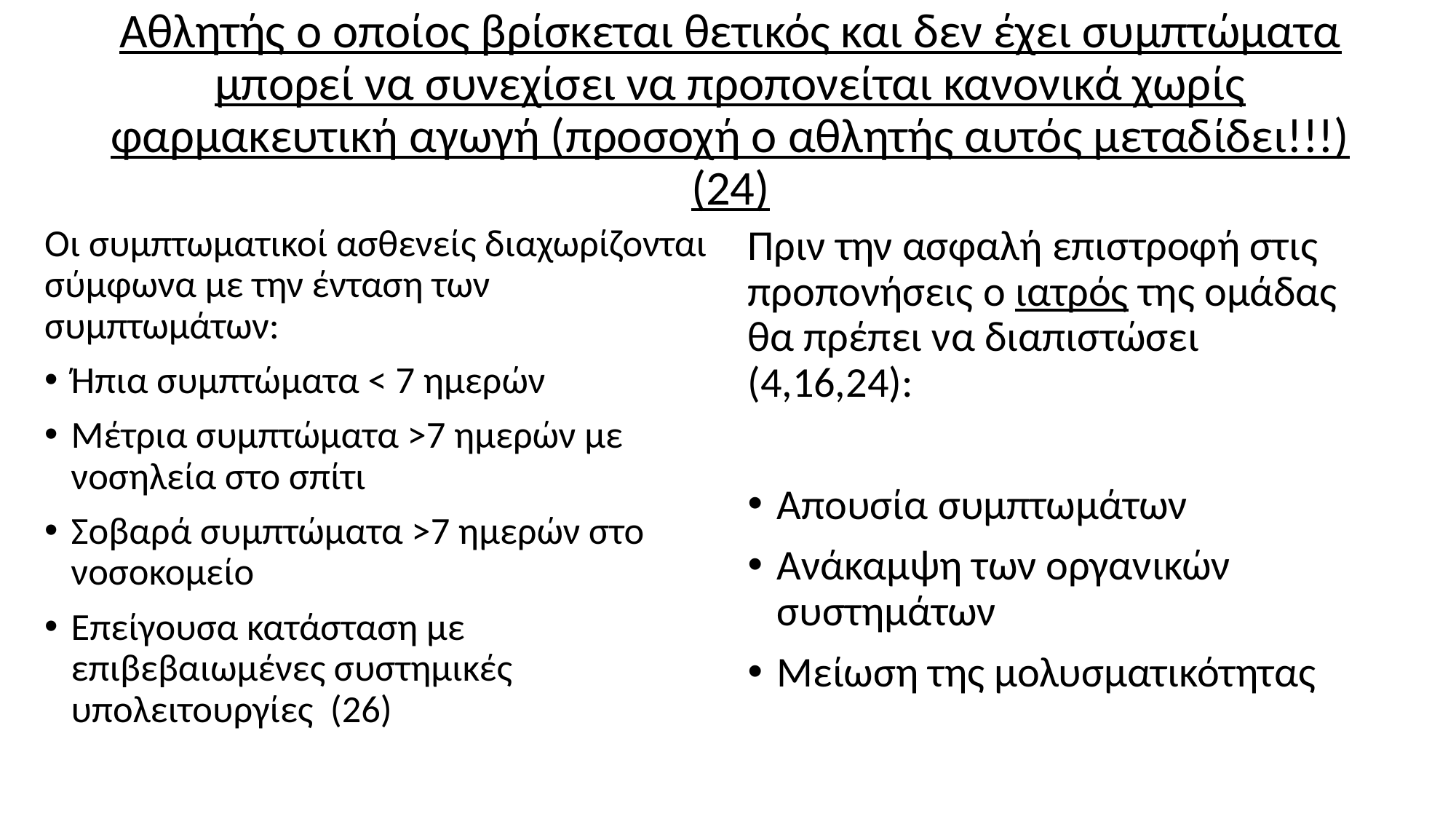

# Αθλητής ο οποίος βρίσκεται θετικός και δεν έχει συμπτώματα μπορεί να συνεχίσει να προπονείται κανονικά χωρίς φαρμακευτική αγωγή (προσοχή ο αθλητής αυτός μεταδίδει!!!) (24)
Οι συμπτωματικοί ασθενείς διαχωρίζονται σύμφωνα με την ένταση των συμπτωμάτων:
Ήπια συμπτώματα < 7 ημερών
Μέτρια συμπτώματα >7 ημερών με νοσηλεία στο σπίτι
Σοβαρά συμπτώματα >7 ημερών στο νοσοκομείο
Επείγουσα κατάσταση με επιβεβαιωμένες συστημικές υπολειτουργίες  (26)

Πριν την ασφαλή επιστροφή στις προπονήσεις ο ιατρός της ομάδας θα πρέπει να διαπιστώσει (4,16,24):

Απουσία συμπτωμάτων
Ανάκαμψη των οργανικών συστημάτων
Μείωση της μολυσματικότητας